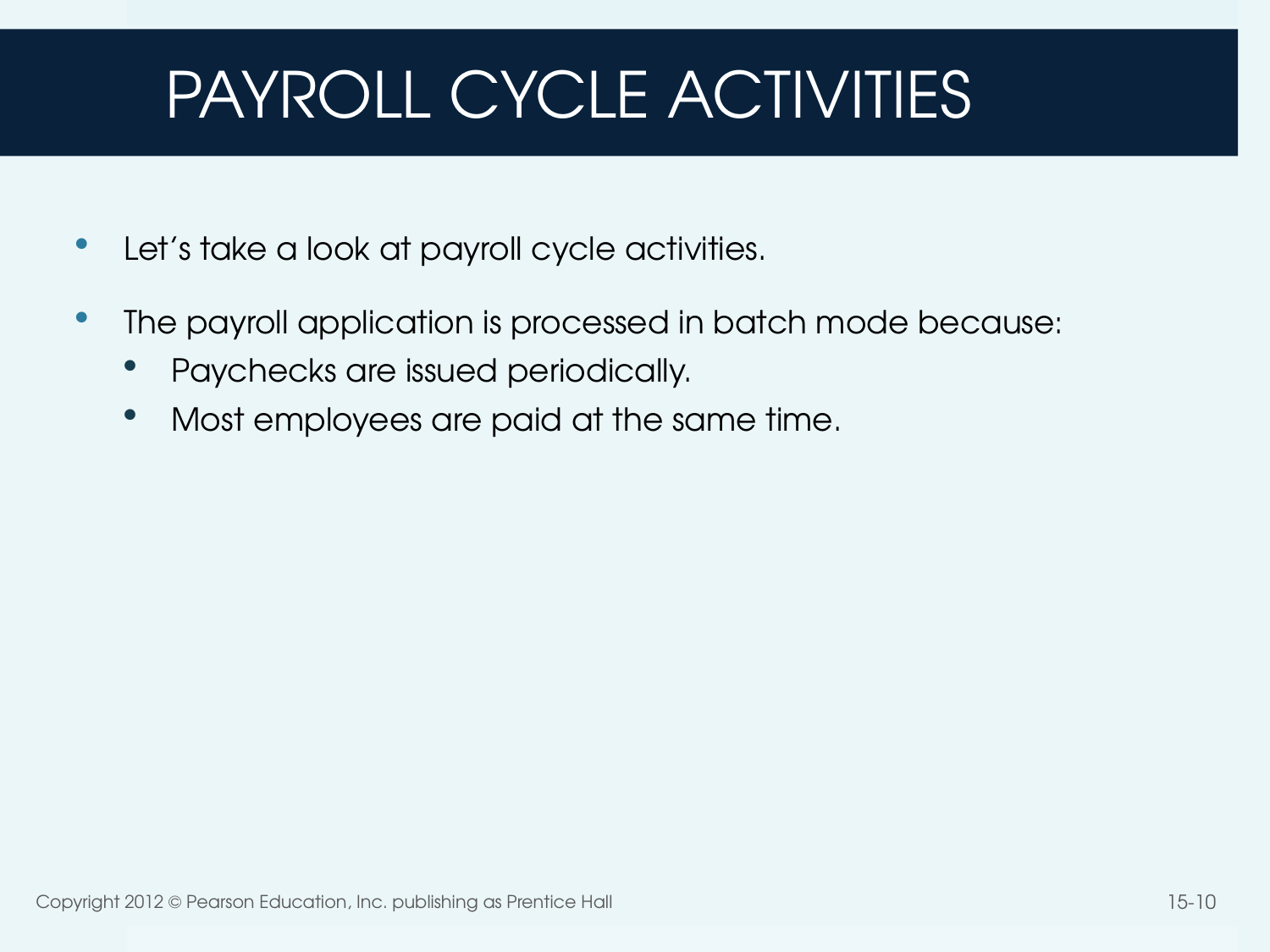

PAYROLL CYCLE ACTIVITIES
Let’s take a look at payroll cycle activities.
The payroll application is processed in batch mode because:
Paychecks are issued periodically.
Most employees are paid at the same time.
Copyright 2012 © Pearson Education, Inc. publishing as Prentice Hall
15-10